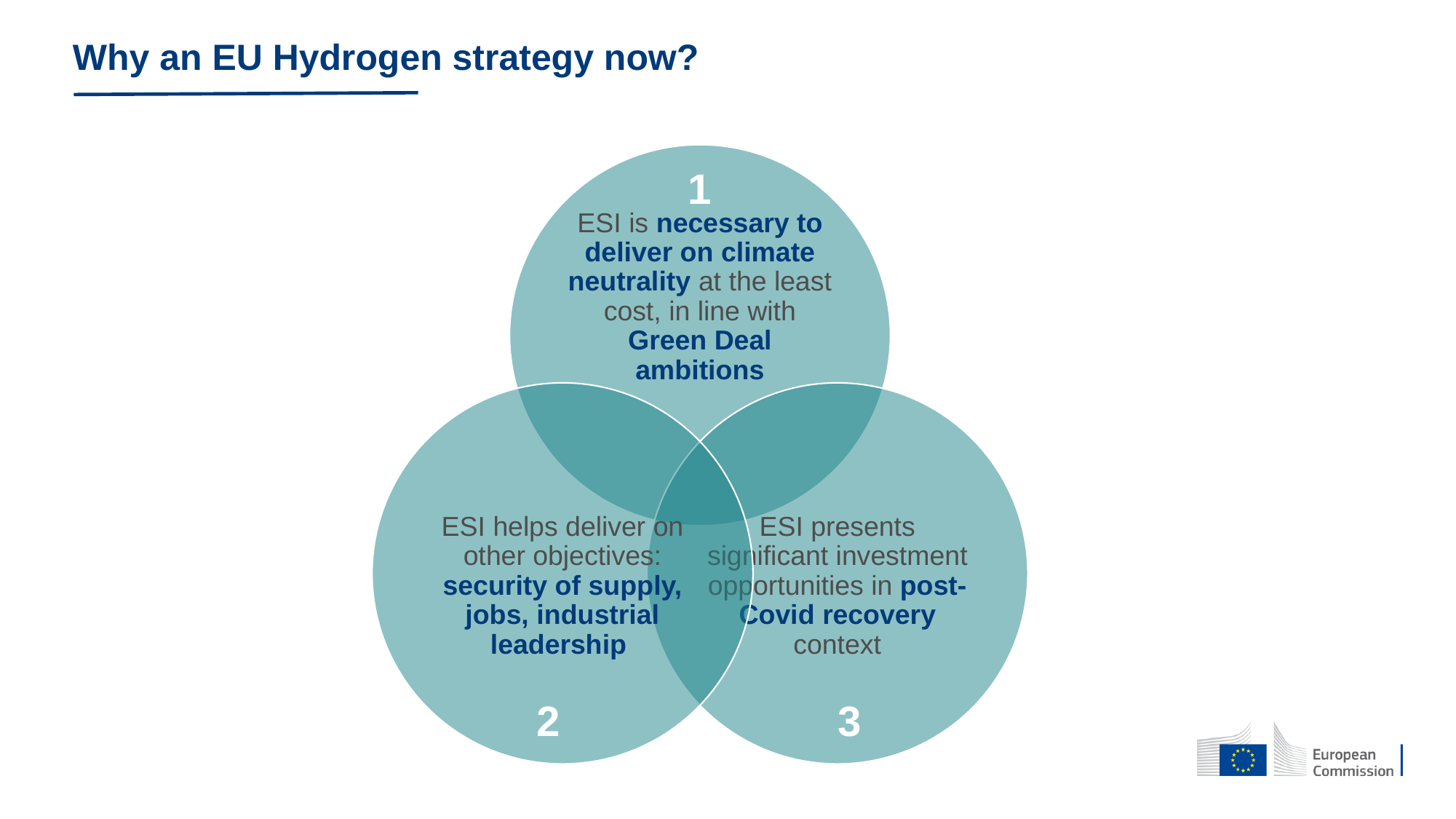

Why an EU Hydrogen strategy now?
ESI is necessary to deliver on climate neutrality at the least cost, in line with Green Deal ambitions
ESI presents significant investment opportunities in post-Covid recovery context
ESI helps deliver on other objectives: security of supply, jobs, industrial leadership
1
2
3